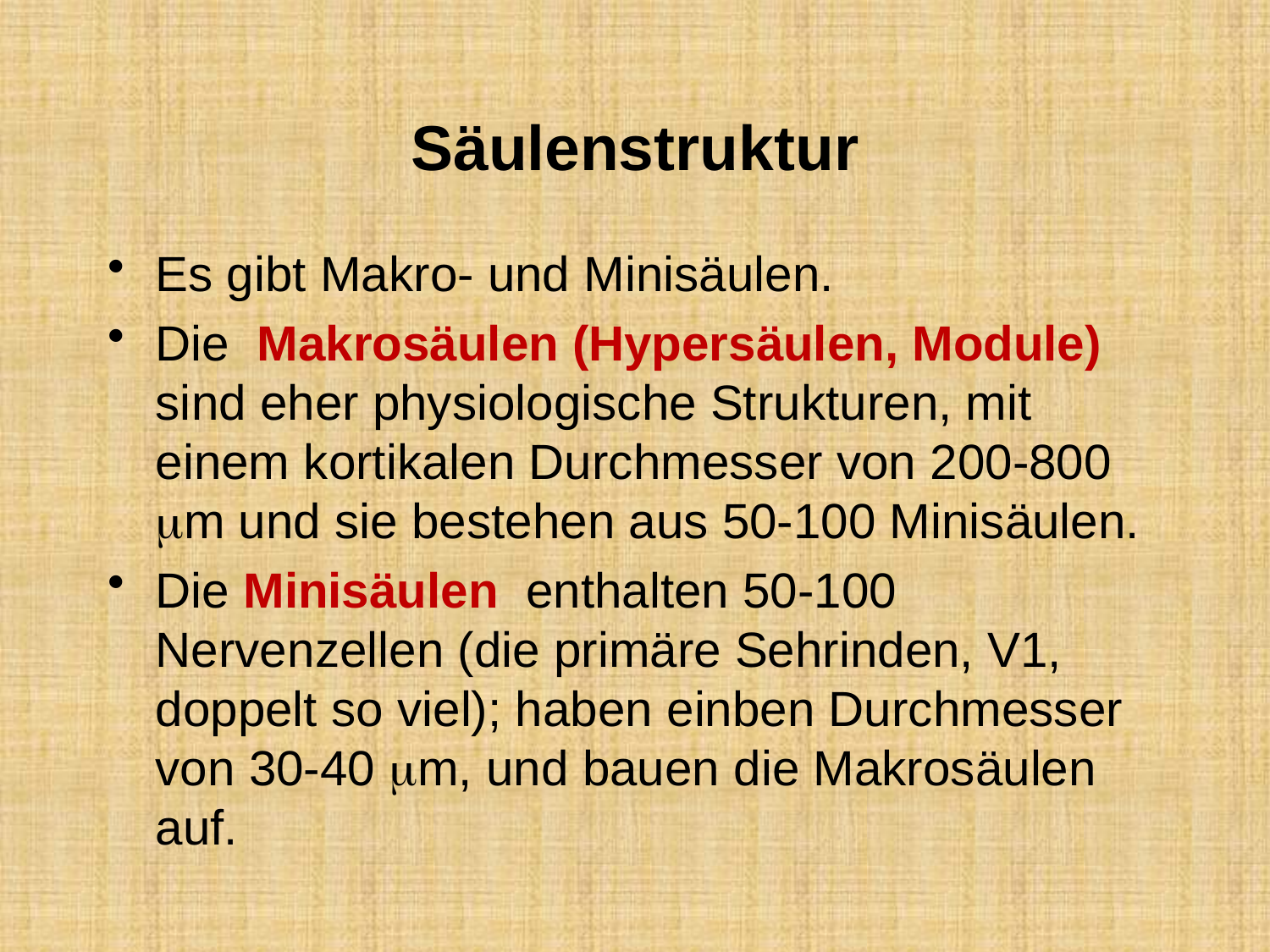

# Säulenstruktur
Es gibt Makro- und Minisäulen.
Die  Makrosäulen (Hypersäulen, Module) sind eher physiologische Strukturen, mit einem kortikalen Durchmesser von 200-800 μm und sie bestehen aus 50-100 Minisäulen.
Die Minisäulen  enthalten 50-100 Nervenzellen (die primäre Sehrinden, V1, doppelt so viel); haben einben Durchmesser von 30-40 μm, und bauen die Makrosäulen auf.